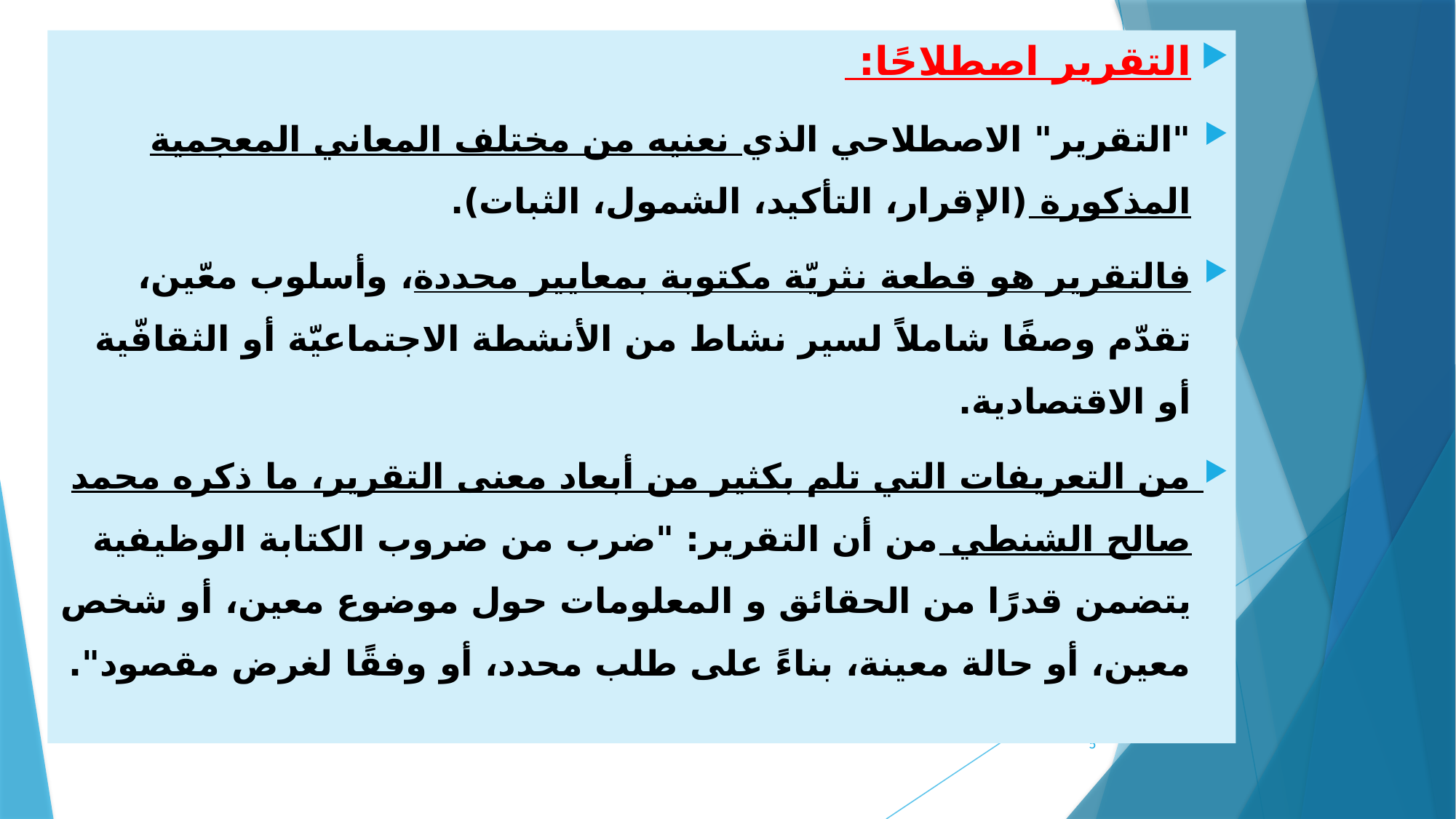

التقرير اصطلاحًا:
"التقرير" الاصطلاحي الذي نعنيه من مختلف المعاني المعجمية المذكورة (الإقرار، التأكيد، الشمول، الثبات).
فالتقرير هو قطعة نثريّة مكتوبة بمعايير محددة، وأسلوب معّين، تقدّم وصفًا شاملاً لسير نشاط من الأنشطة الاجتماعيّة أو الثقافّية أو الاقتصادية.
من التعريفات التي تلم بكثير من أبعاد معنى التقرير، ما ذكره محمد صالح الشنطي من أن التقرير: "ضرب من ضروب الكتابة الوظيفية يتضمن قدرًا من الحقائق و المعلومات حول موضوع معين، أو شخص معين، أو حالة معينة، بناءً على طلب محدد، أو وفقًا لغرض مقصود".
5